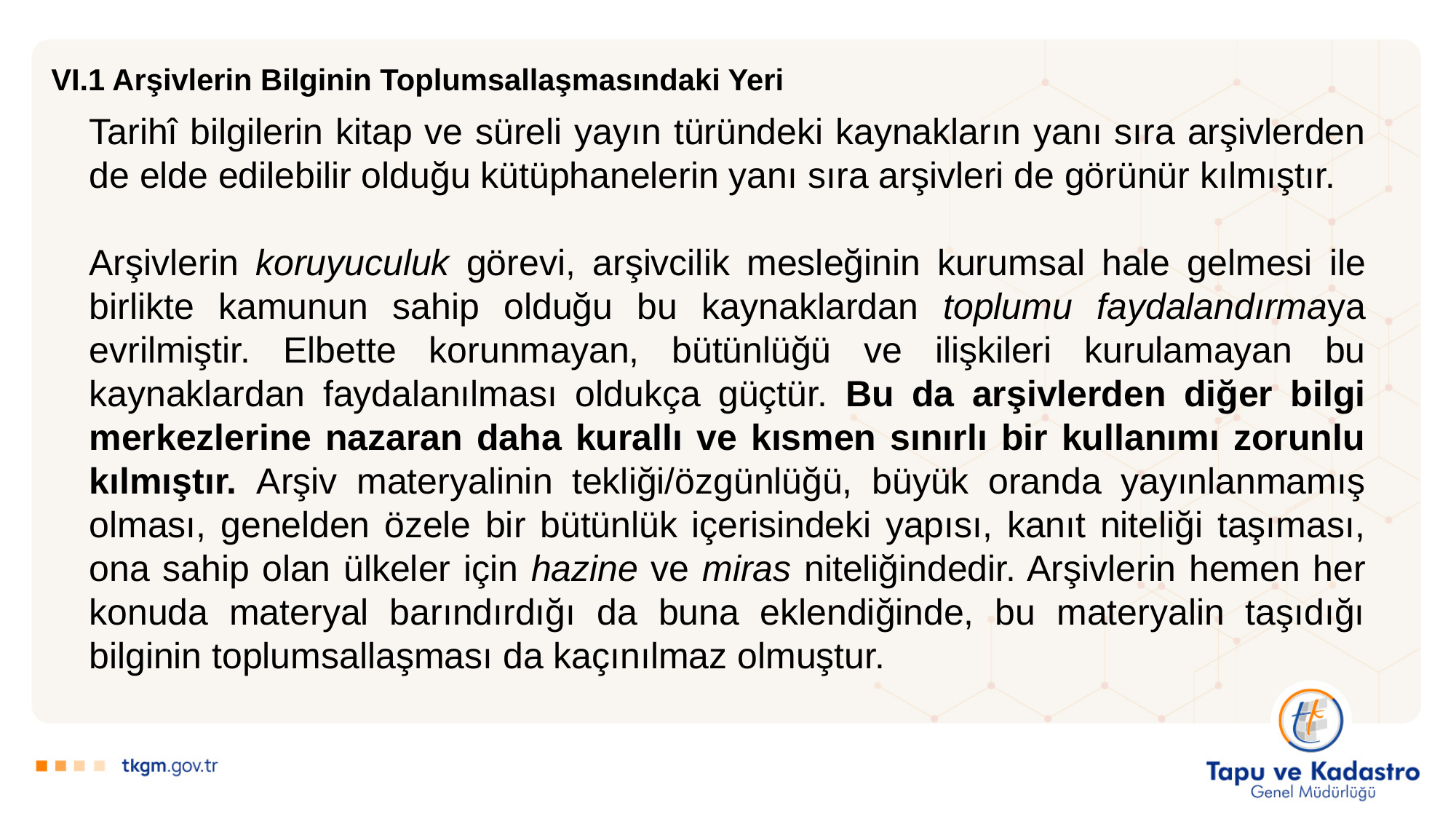

VI.1 Arşivlerin Bilginin Toplumsallaşmasındaki Yeri
Tarihî bilgilerin kitap ve süreli yayın türündeki kaynakların yanı sıra arşivlerden de elde edilebilir olduğu kütüphanelerin yanı sıra arşivleri de görünür kılmıştır.

Arşivlerin koruyuculuk görevi, arşivcilik mesleğinin kurumsal hale gelmesi ile birlikte kamunun sahip olduğu bu kaynaklardan toplumu faydalandırmaya evrilmiştir. Elbette korunmayan, bütünlüğü ve ilişkileri kurulamayan bu kaynaklardan faydalanılması oldukça güçtür. Bu da arşivlerden diğer bilgi merkezlerine nazaran daha kurallı ve kısmen sınırlı bir kullanımı zorunlu kılmıştır. Arşiv materyalinin tekliği/özgünlüğü, büyük oranda yayınlanmamış olması, genelden özele bir bütünlük içerisindeki yapısı, kanıt niteliği taşıması, ona sahip olan ülkeler için hazine ve miras niteliğindedir. Arşivlerin hemen her konuda materyal barındırdığı da buna eklendiğinde, bu materyalin taşıdığı bilginin toplumsallaşması da kaçınılmaz olmuştur.